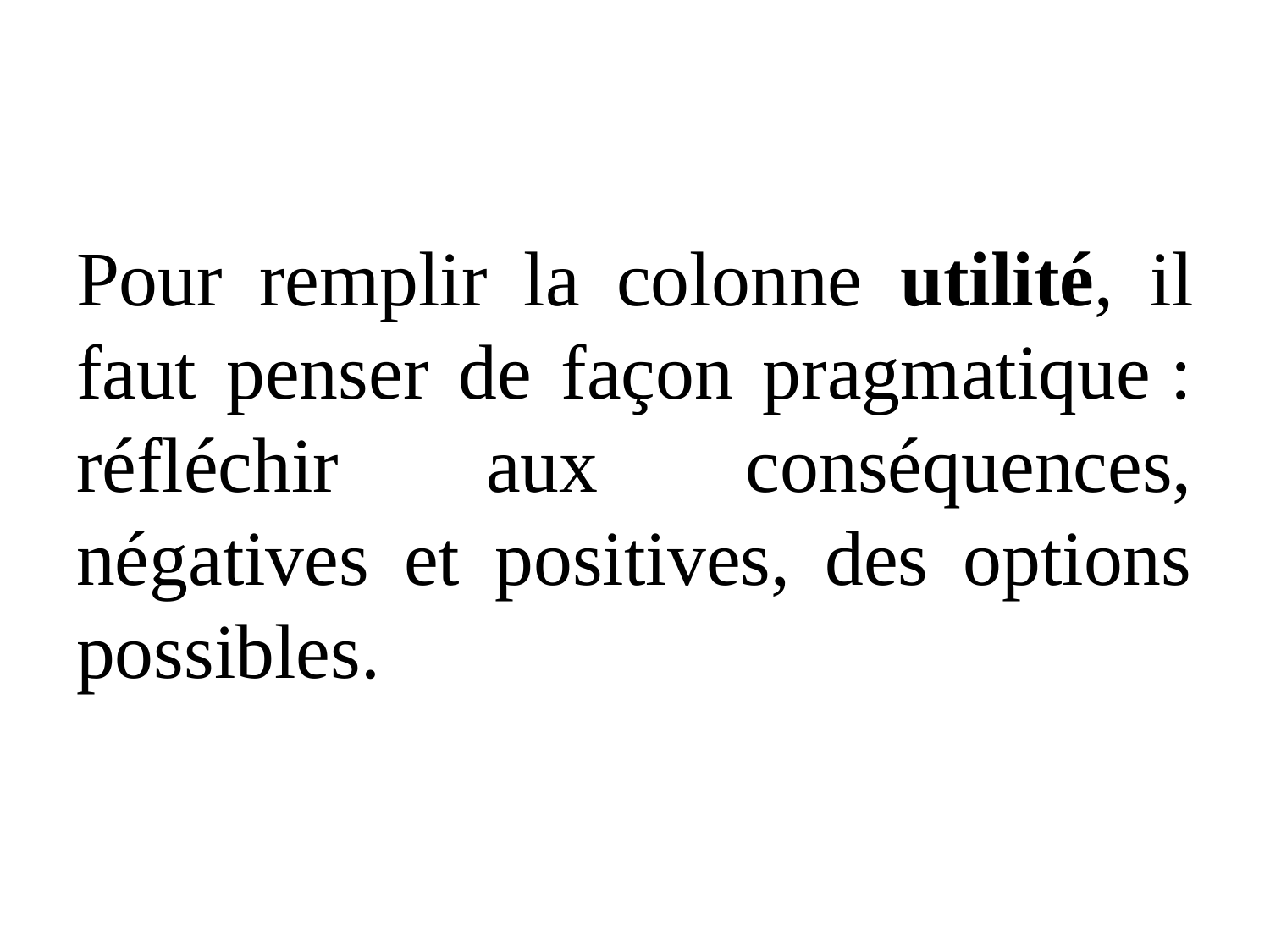

#
Pour remplir la colonne utilité, il faut penser de façon pragmatique : réfléchir aux conséquences, négatives et positives, des options possibles.